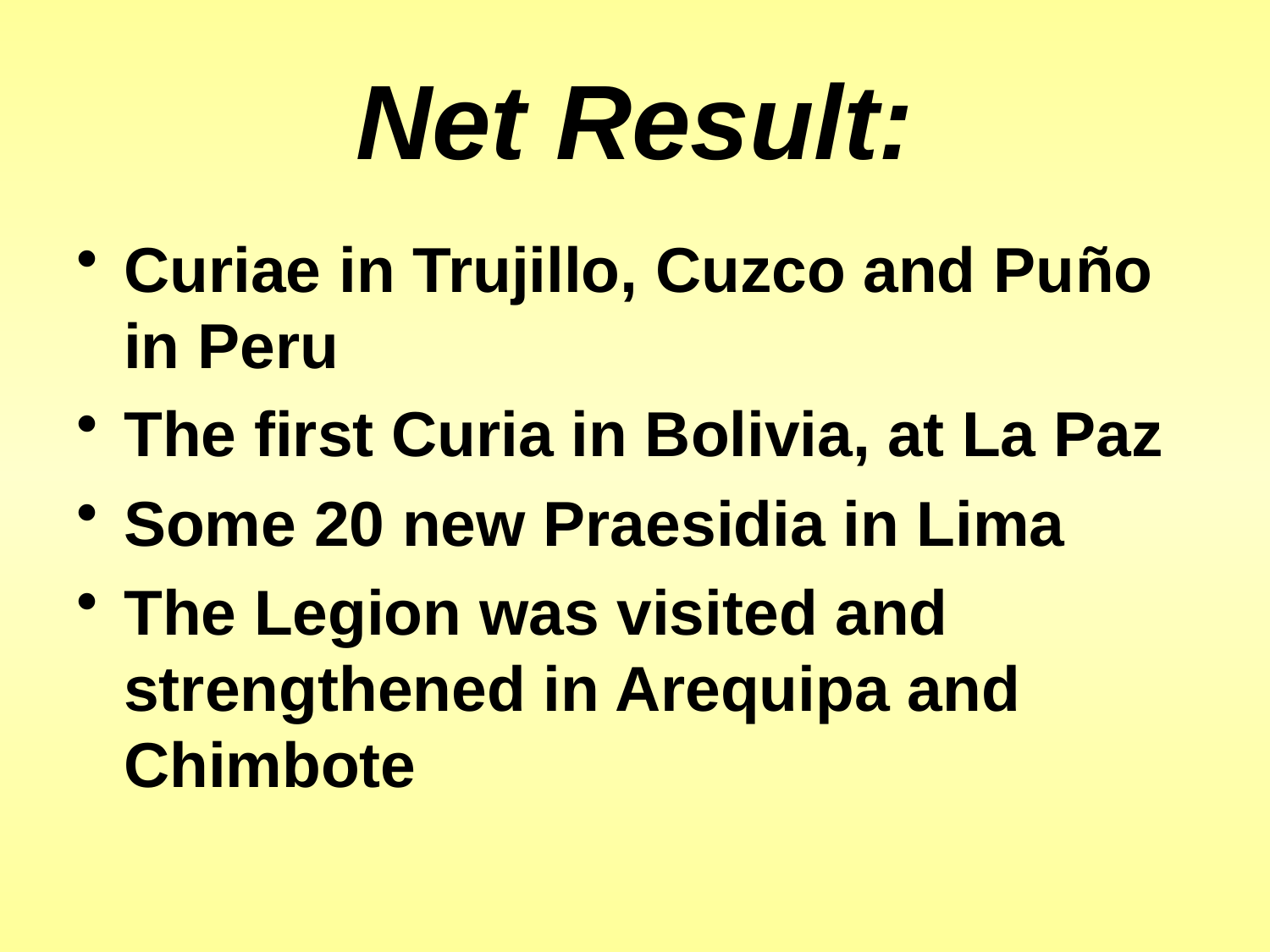

# Net Result:
Curiae in Trujillo, Cuzco and Puño in Peru
The first Curia in Bolivia, at La Paz
Some 20 new Praesidia in Lima
The Legion was visited and strengthened in Arequipa and Chimbote